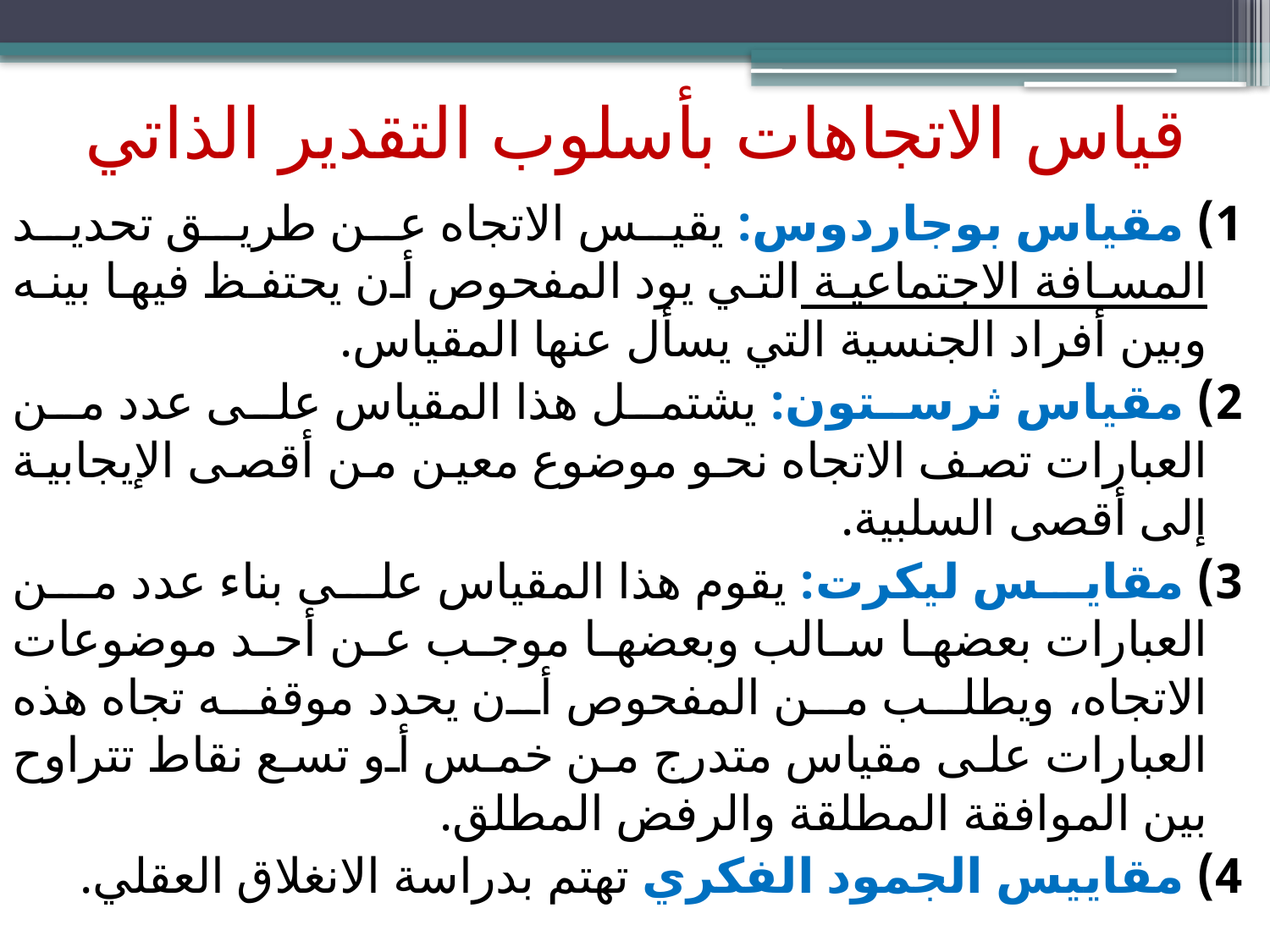

# قياس الاتجاهات بأسلوب التقدير الذاتي
1) مقياس بوجاردوس: يقيس الاتجاه عن طريق تحديد المسافة الاجتماعية التي يود المفحوص أن يحتفظ فيها بينه وبين أفراد الجنسية التي يسأل عنها المقياس.
2) مقياس ثرستون: يشتمل هذا المقياس على عدد من العبارات تصف الاتجاه نحو موضوع معين من أقصى الإيجابية إلى أقصى السلبية.
3) مقايس ليكرت: يقوم هذا المقياس على بناء عدد من العبارات بعضها سالب وبعضها موجب عن أحد موضوعات الاتجاه، ويطلب من المفحوص أن يحدد موقفه تجاه هذه العبارات على مقياس متدرج من خمس أو تسع نقاط تتراوح بين الموافقة المطلقة والرفض المطلق.
4) مقاييس الجمود الفكري تهتم بدراسة الانغلاق العقلي.